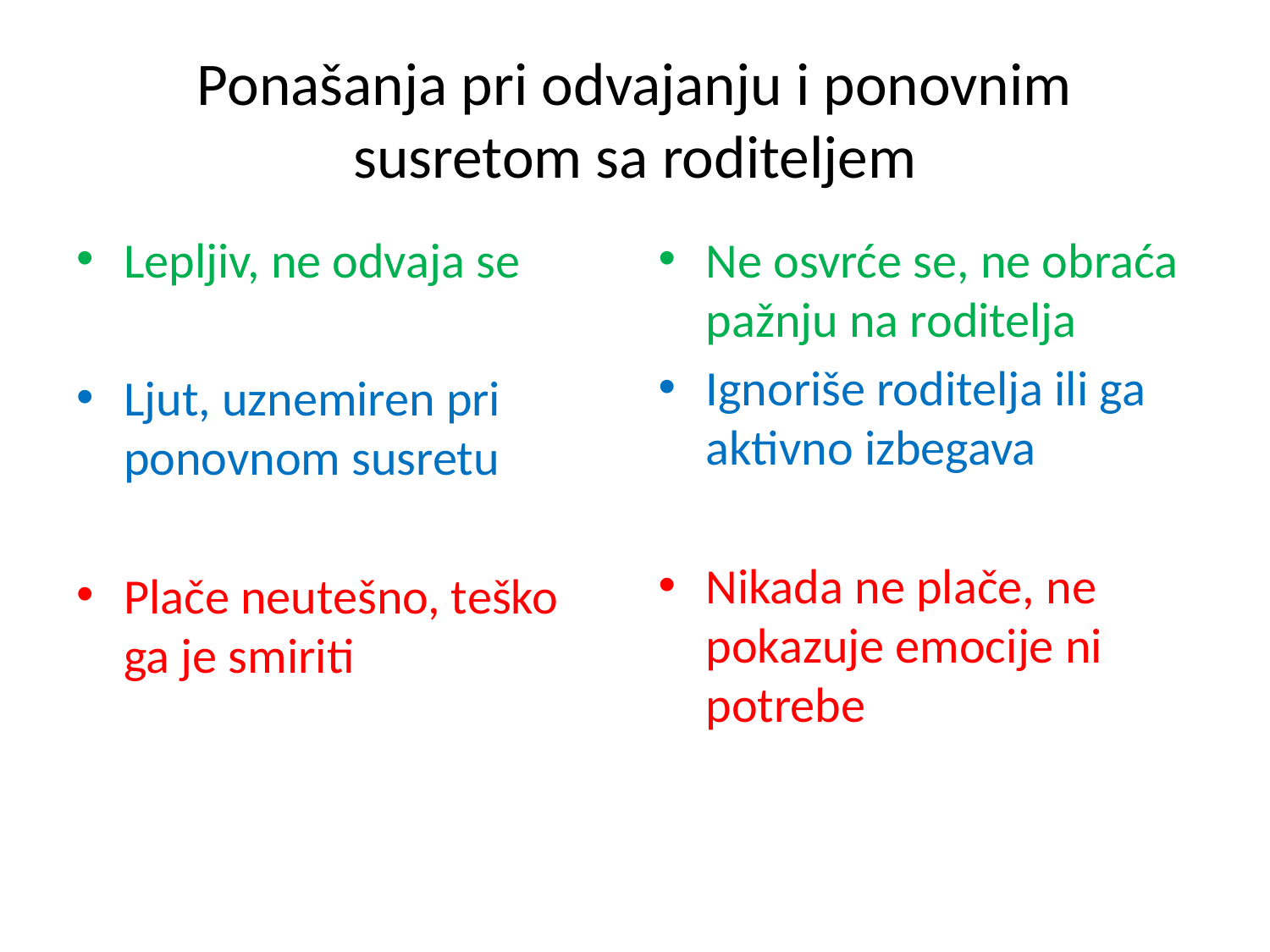

# Ponašanja pri odvajanju i ponovnim susretom sa roditeljem
Lepljiv, ne odvaja se

Ljut, uznemiren pri ponovnom susretu

Plače neutešno, teško ga je smiriti
Ne osvrće se, ne obraća pažnju na roditelja
Ignoriše roditelja ili ga aktivno izbegava

Nikada ne plače, ne pokazuje emocije ni potrebe